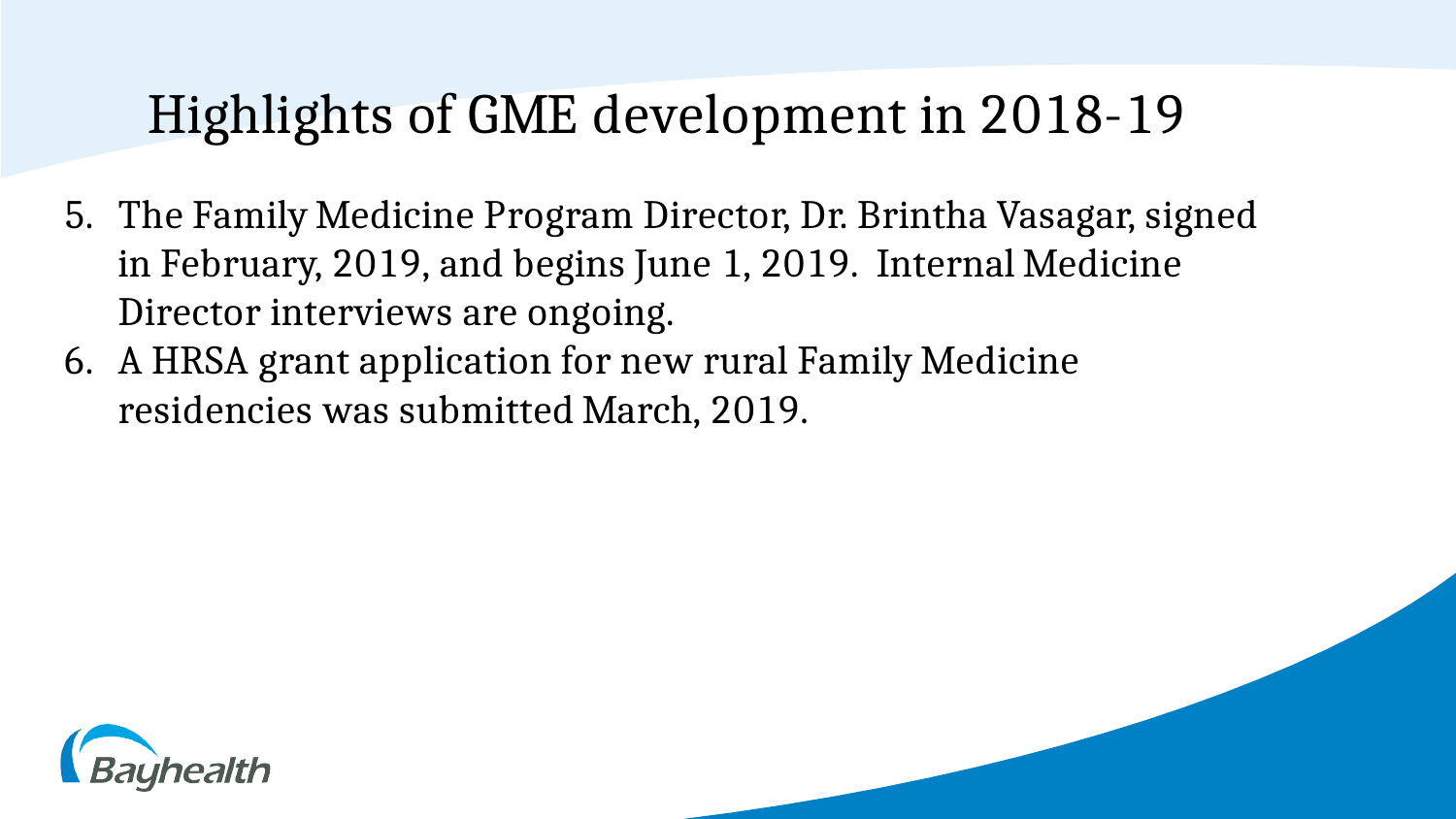

Highlights of GME development in 2018-19

The Family Medicine Program Director, Dr. Brintha Vasagar, signed in February, 2019, and begins June 1, 2019.  Internal Medicine Director interviews are ongoing.
A HRSA grant application for new rural Family Medicine residencies was submitted March, 2019.